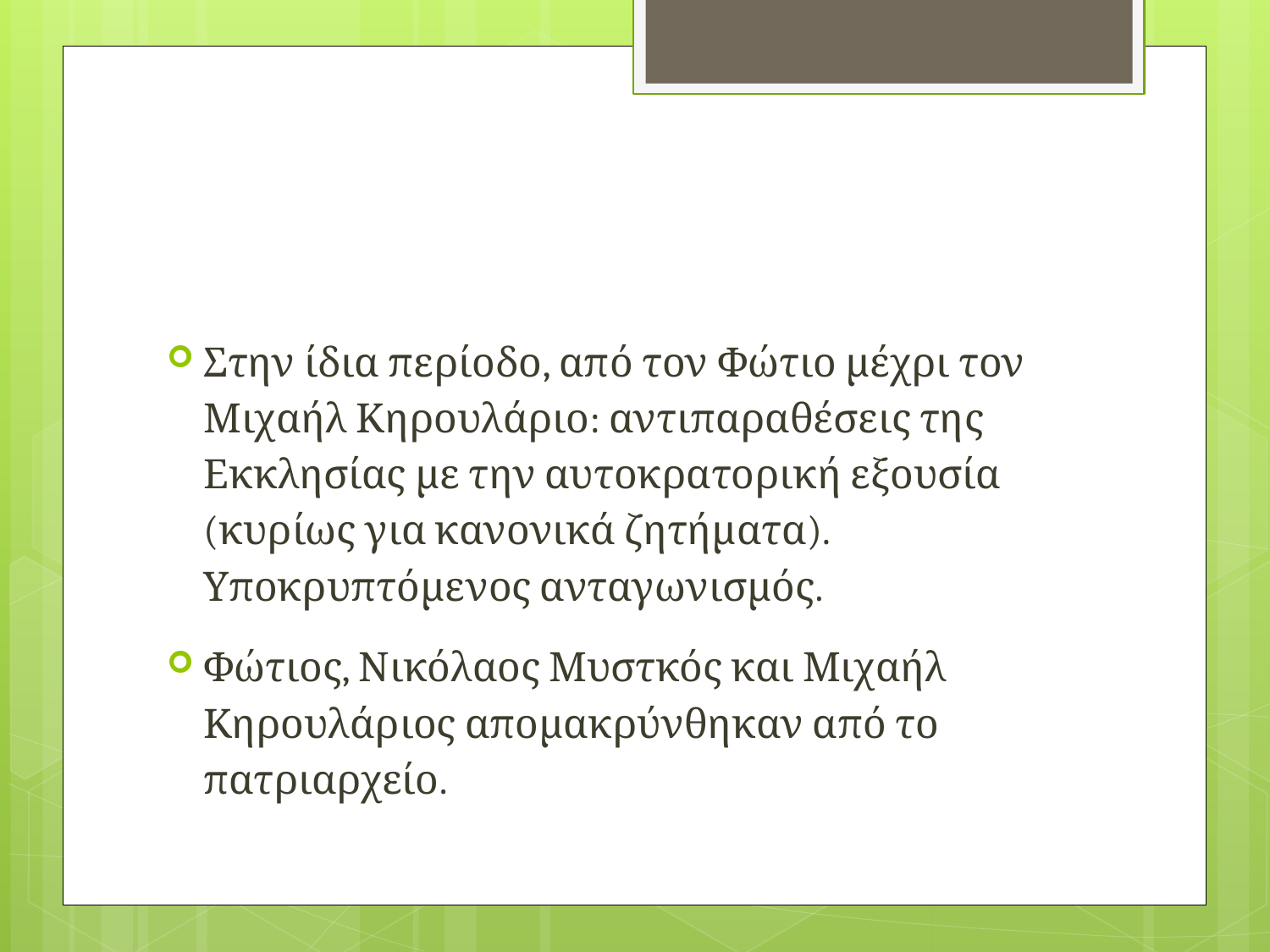

#
Στην ίδια περίοδο, από τον Φώτιο μέχρι τον Μιχαήλ Κηρουλάριο: αντιπαραθέσεις της Εκκλησίας με την αυτοκρατορική εξουσία (κυρίως για κανονικά ζητήματα). Υποκρυπτόμενος ανταγωνισμός.
Φώτιος, Νικόλαος Μυστκός και Μιχαήλ Κηρουλάριος απομακρύνθηκαν από το πατριαρχείο.